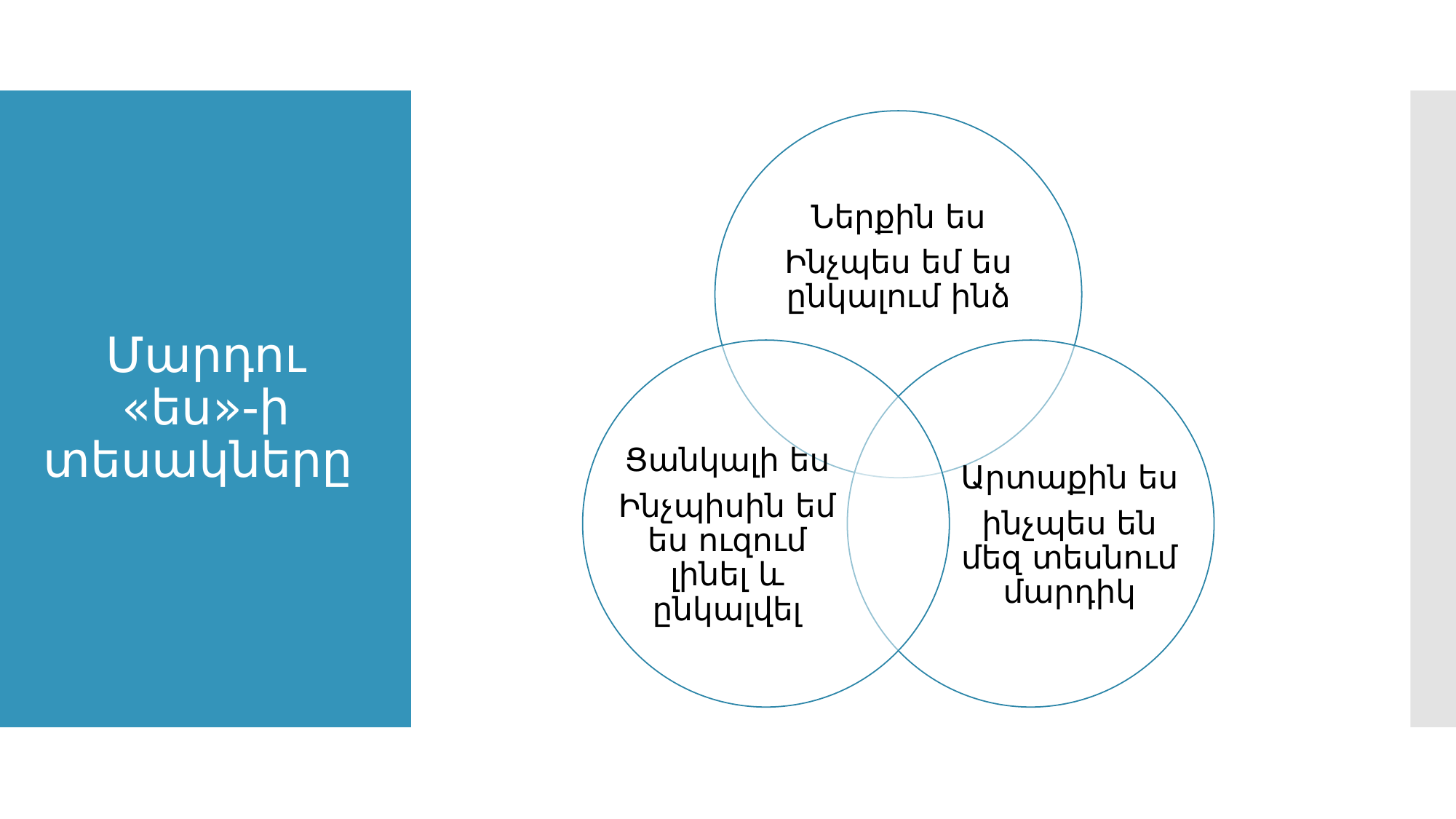

Ներքին ես
Ինչպես եմ ես ընկալում ինձ

Ցանկալի ես
Ինչպիսին եմ ես ուզում լինել և ընկալվել
Արտաքին ես
ինչպես են մեզ տեսնում մարդիկ
# Մարդու «ես»-ի տեսակները